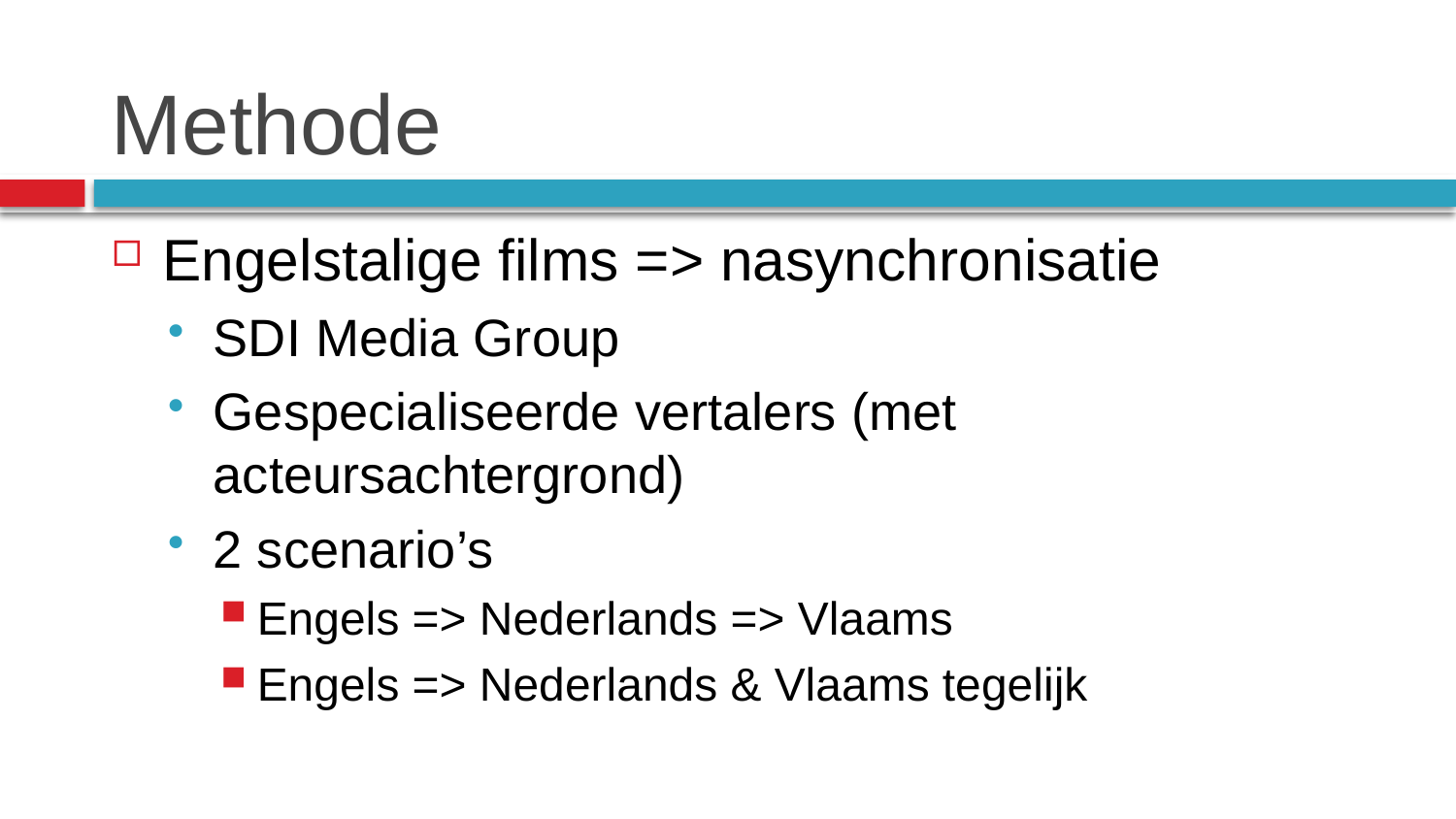

# Methode
Engelstalige films => nasynchronisatie
SDI Media Group
Gespecialiseerde vertalers (met acteursachtergrond)
2 scenario’s
Engels => Nederlands => Vlaams
Engels => Nederlands & Vlaams tegelijk